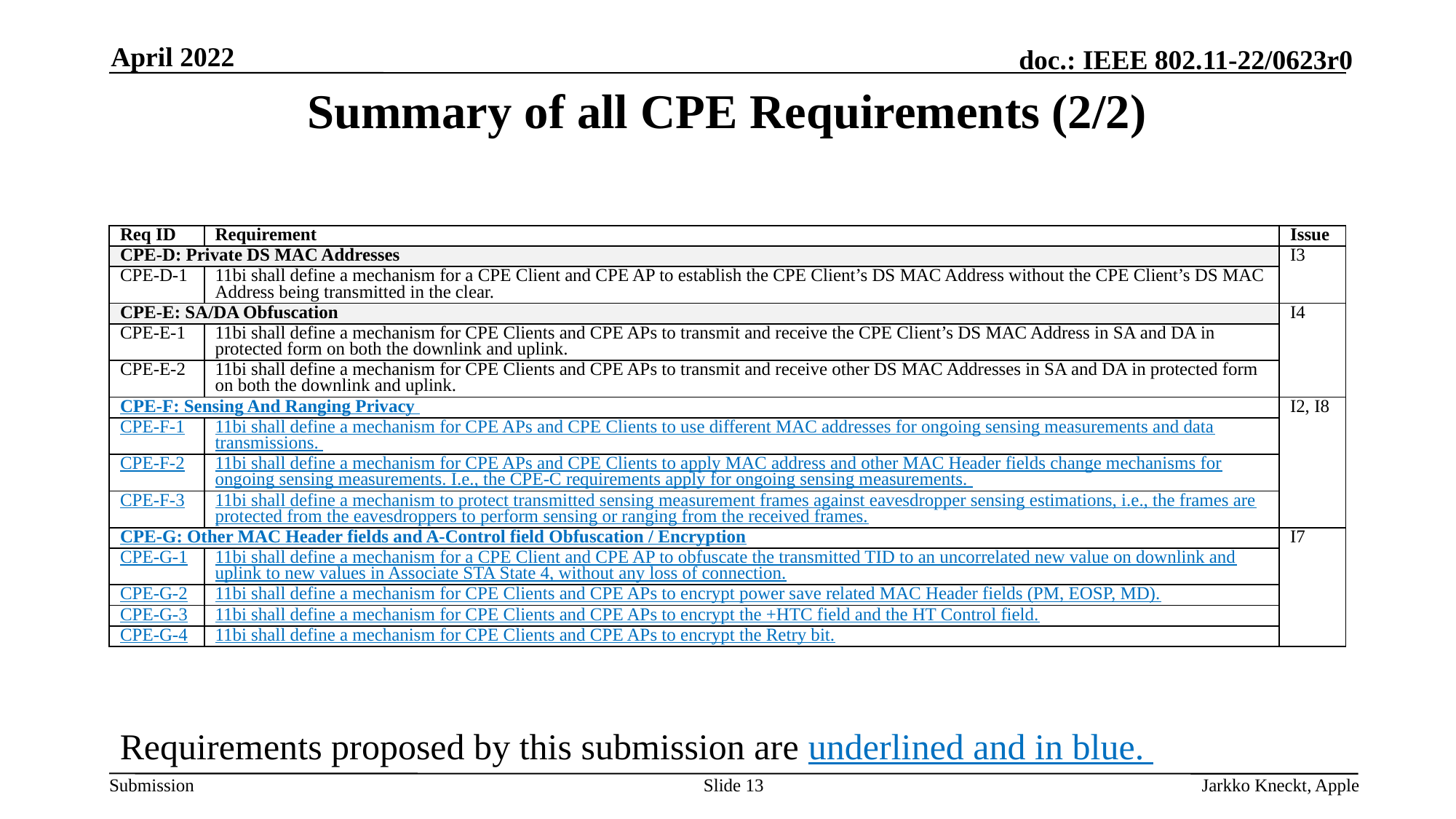

April 2022
# Summary of all CPE Requirements (2/2)
| Req ID | Requirement | Issue |
| --- | --- | --- |
| CPE-D: Private DS MAC Addresses |  | I3 |
| CPE-D-1 | 11bi shall define a mechanism for a CPE Client and CPE AP to establish the CPE Client’s DS MAC Address without the CPE Client’s DS MAC Address being transmitted in the clear. |  |
| CPE-E: SA/DA Obfuscation |  | I4 |
| CPE-E-1 | 11bi shall define a mechanism for CPE Clients and CPE APs to transmit and receive the CPE Client’s DS MAC Address in SA and DA in protected form on both the downlink and uplink. |  |
| CPE-E-2 | 11bi shall define a mechanism for CPE Clients and CPE APs to transmit and receive other DS MAC Addresses in SA and DA in protected form on both the downlink and uplink. |  |
| CPE-F: Sensing And Ranging Privacy |  | I2, I8 |
| CPE-F-1 | 11bi shall define a mechanism for CPE APs and CPE Clients to use different MAC addresses for ongoing sensing measurements and data transmissions. |  |
| CPE-F-2 | 11bi shall define a mechanism for CPE APs and CPE Clients to apply MAC address and other MAC Header fields change mechanisms for ongoing sensing measurements. I.e., the CPE-C requirements apply for ongoing sensing measurements. |  |
| CPE-F-3 | 11bi shall define a mechanism to protect transmitted sensing measurement frames against eavesdropper sensing estimations, i.e., the frames are protected from the eavesdroppers to perform sensing or ranging from the received frames. |  |
| CPE-G: Other MAC Header fields and A-Control field Obfuscation / Encryption |  | I7 |
| CPE-G-1 | 11bi shall define a mechanism for a CPE Client and CPE AP to obfuscate the transmitted TID to an uncorrelated new value on downlink and uplink to new values in Associate STA State 4, without any loss of connection. |  |
| CPE-G-2 | 11bi shall define a mechanism for CPE Clients and CPE APs to encrypt power save related MAC Header fields (PM, EOSP, MD). |  |
| CPE-G-3 | 11bi shall define a mechanism for CPE Clients and CPE APs to encrypt the +HTC field and the HT Control field. |  |
| CPE-G-4 | 11bi shall define a mechanism for CPE Clients and CPE APs to encrypt the Retry bit. |  |
Requirements proposed by this submission are underlined and in blue.
Slide 13
Jarkko Kneckt, Apple